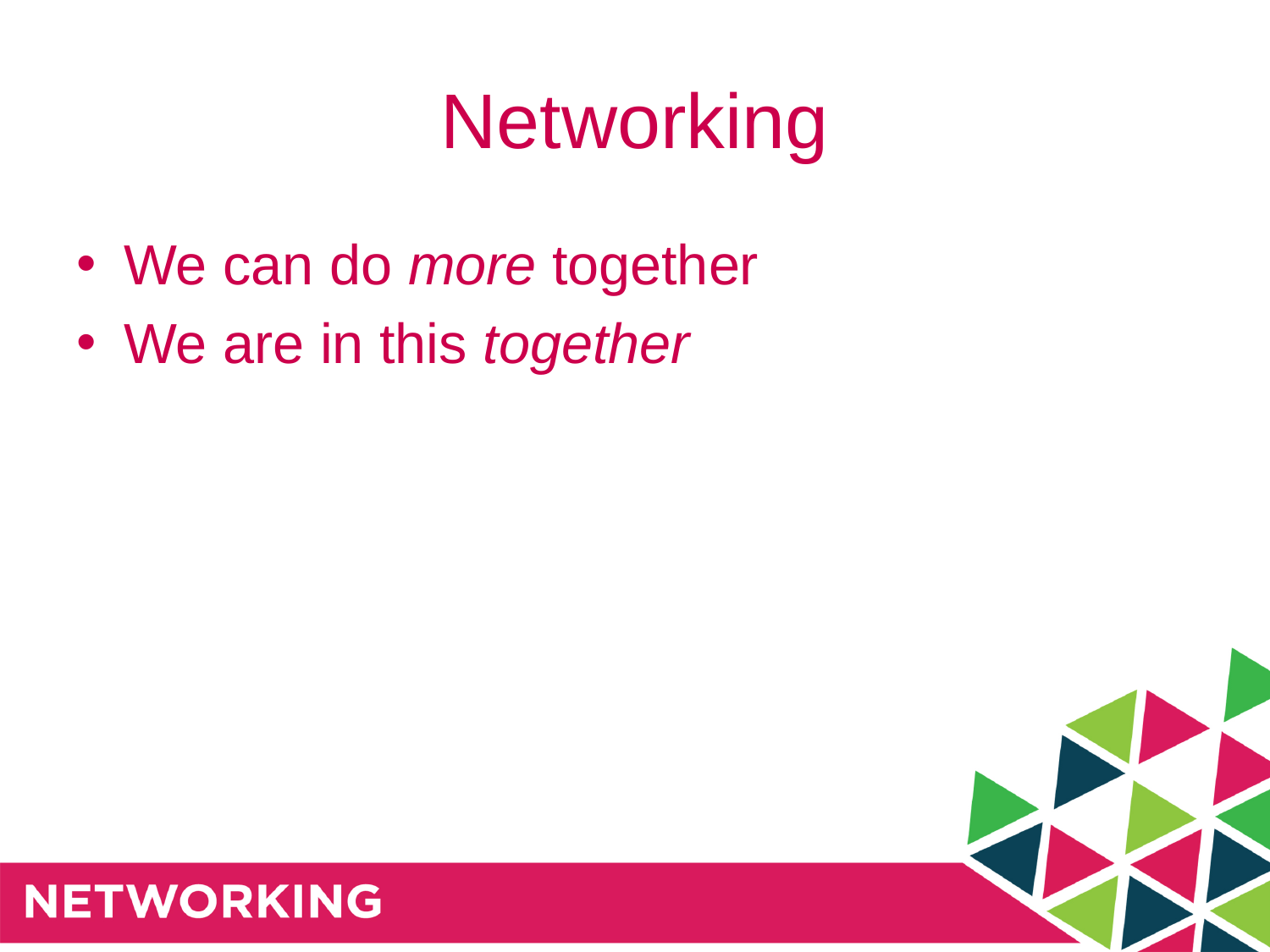

# Networking
We can do more together
We are in this together